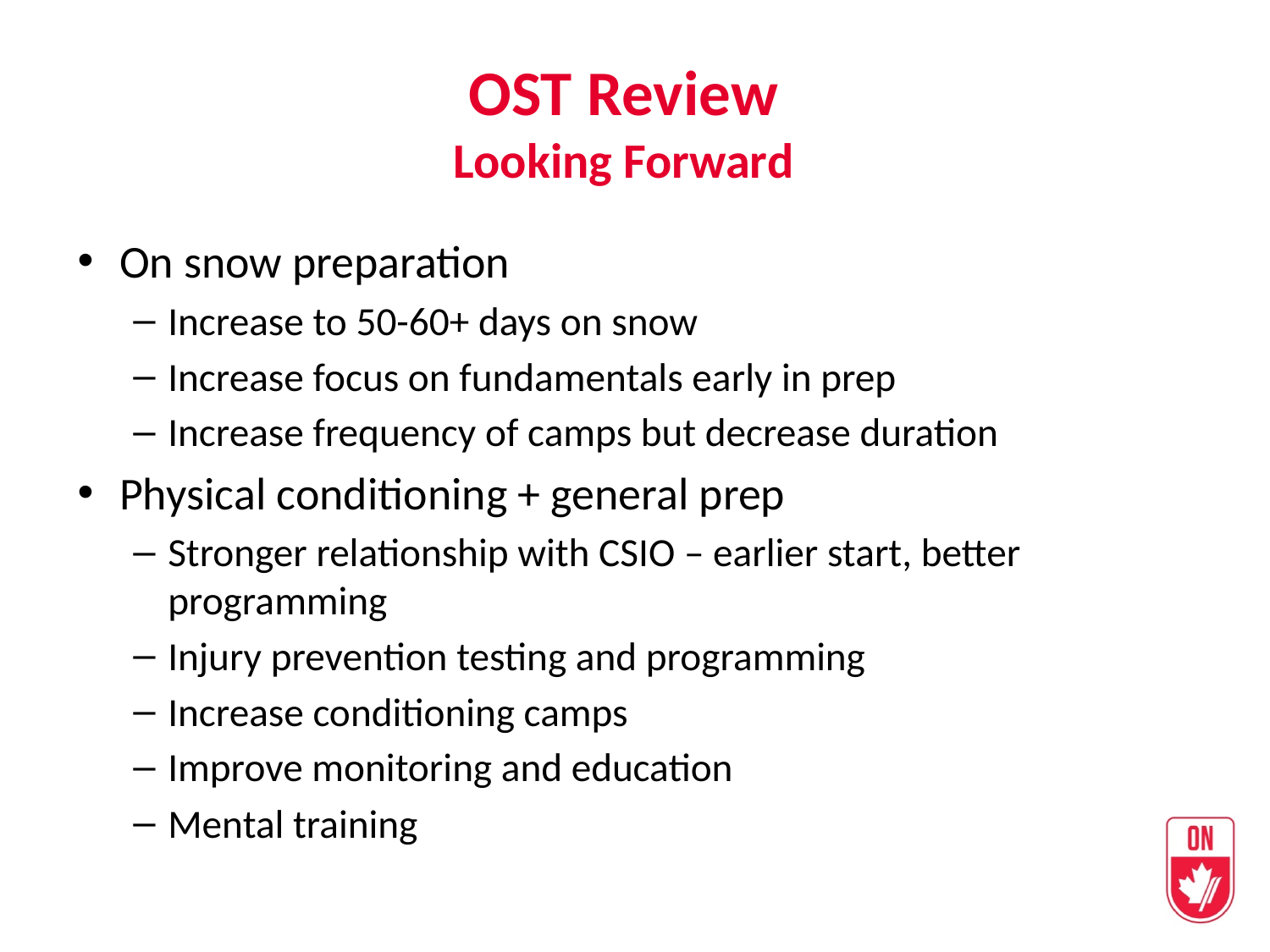

OST Review
Looking Forward
On snow preparation
Increase to 50-60+ days on snow
Increase focus on fundamentals early in prep
Increase frequency of camps but decrease duration
Physical conditioning + general prep
Stronger relationship with CSIO – earlier start, better programming
Injury prevention testing and programming
Increase conditioning camps
Improve monitoring and education
Mental training